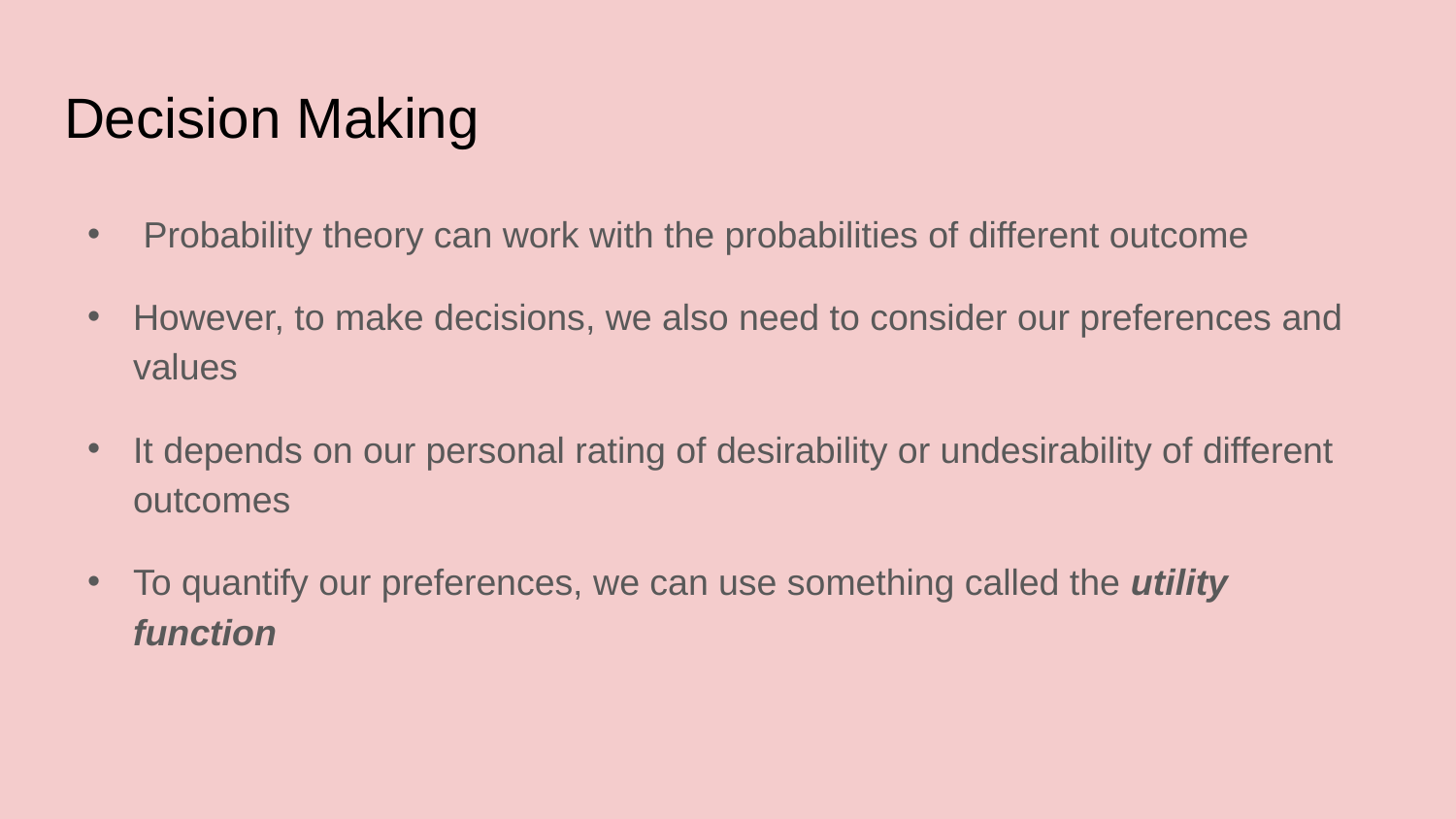

# Decision Making
 Probability theory can work with the probabilities of different outcome
However, to make decisions, we also need to consider our preferences and values
It depends on our personal rating of desirability or undesirability of different outcomes
To quantify our preferences, we can use something called the utility function